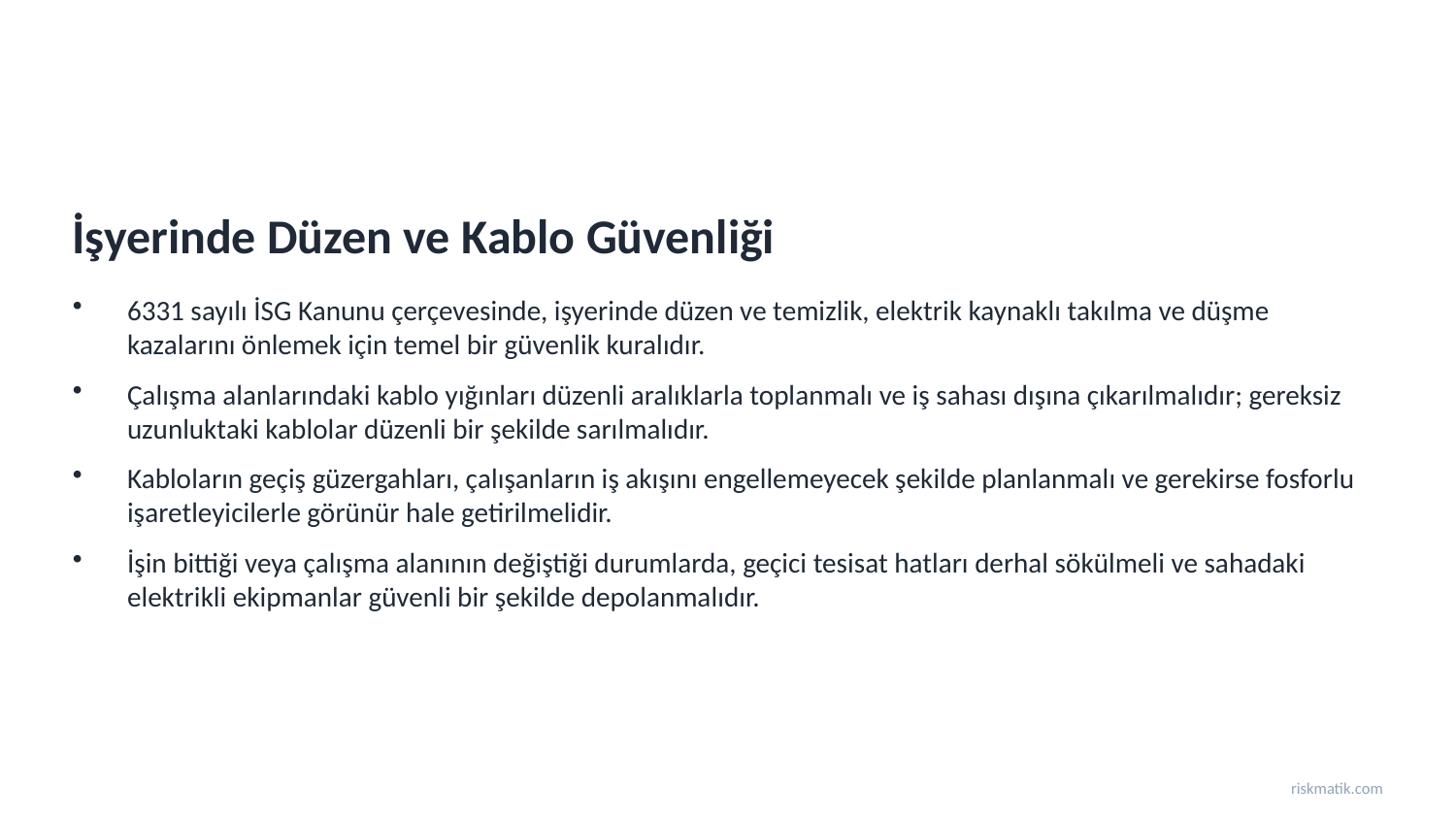

İşyerinde Düzen ve Kablo Güvenliği
6331 sayılı İSG Kanunu çerçevesinde, işyerinde düzen ve temizlik, elektrik kaynaklı takılma ve düşme kazalarını önlemek için temel bir güvenlik kuralıdır.
Çalışma alanlarındaki kablo yığınları düzenli aralıklarla toplanmalı ve iş sahası dışına çıkarılmalıdır; gereksiz uzunluktaki kablolar düzenli bir şekilde sarılmalıdır.
Kabloların geçiş güzergahları, çalışanların iş akışını engellemeyecek şekilde planlanmalı ve gerekirse fosforlu işaretleyicilerle görünür hale getirilmelidir.
İşin bittiği veya çalışma alanının değiştiği durumlarda, geçici tesisat hatları derhal sökülmeli ve sahadaki elektrikli ekipmanlar güvenli bir şekilde depolanmalıdır.
riskmatik.com